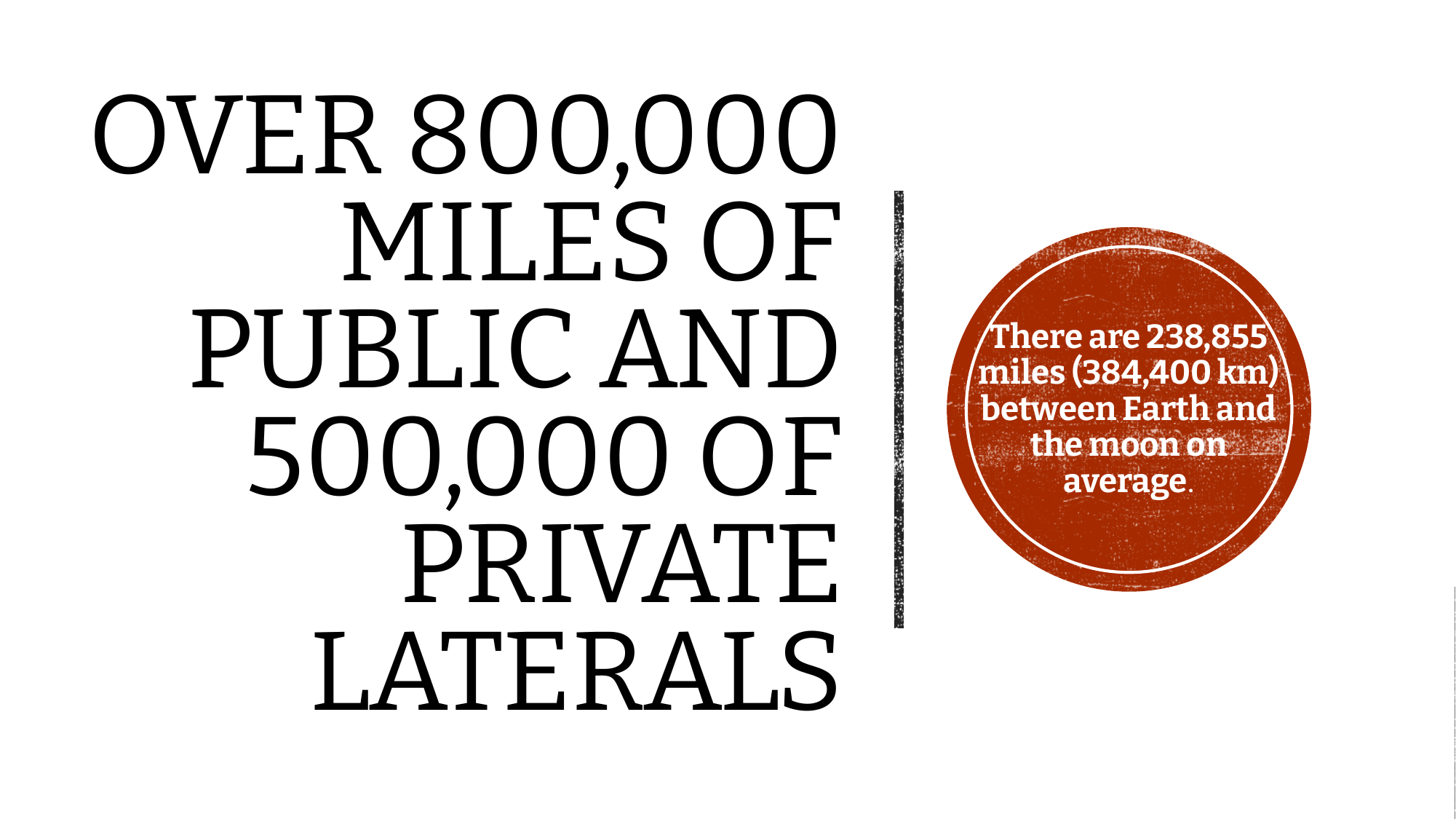

# Over 800,000 miles of public and 500,000 of private laterals

There are 238,855 miles (384,400 km) between Earth and the moon on average.